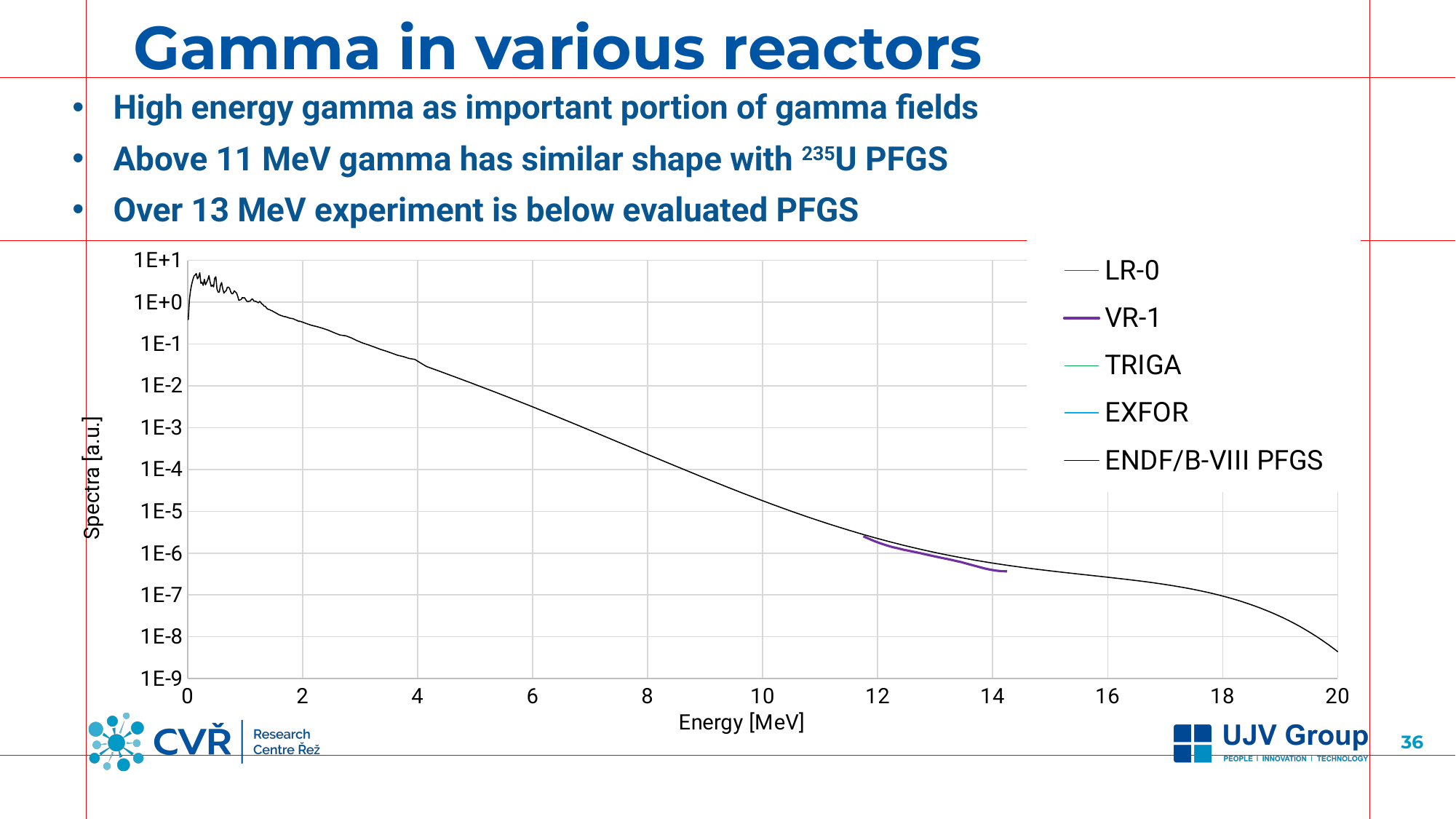

# Gamma in various reactors
High energy gamma as important portion of gamma fields
Above 11 MeV gamma has similar shape with 235U PFGS
Over 13 MeV experiment is below evaluated PFGS

### Chart

| Category |  |  |  |  |  |  |
|---|---|---|---|---|---|---|
36